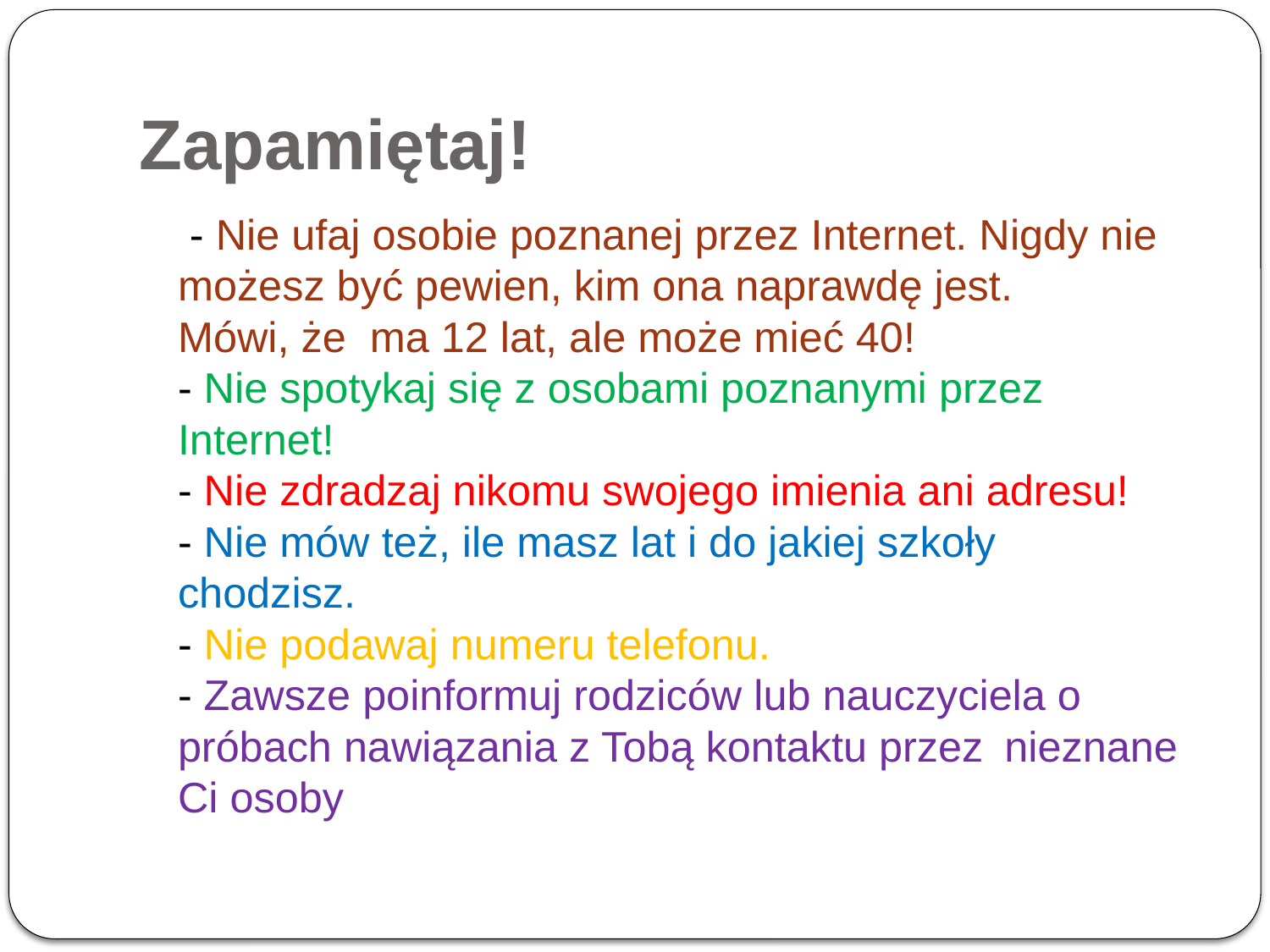

# Zapamiętaj!
 	 - Nie ufaj osobie poznanej przez Internet. Nigdy nie  	możesz być pewien, kim ona naprawdę jest. 	Mówi, że  ma 12 lat, ale może mieć 40! 
- Nie spotykaj się z osobami poznanymi przez 	Internet! 
- Nie zdradzaj nikomu swojego imienia ani adresu!  
- Nie mów też, ile masz lat i do jakiej szkoły 	chodzisz.  
- Nie podawaj numeru telefonu. 
- Zawsze poinformuj rodziców lub nauczyciela o 	próbach nawiązania z Tobą kontaktu przez 	nieznane Ci osoby